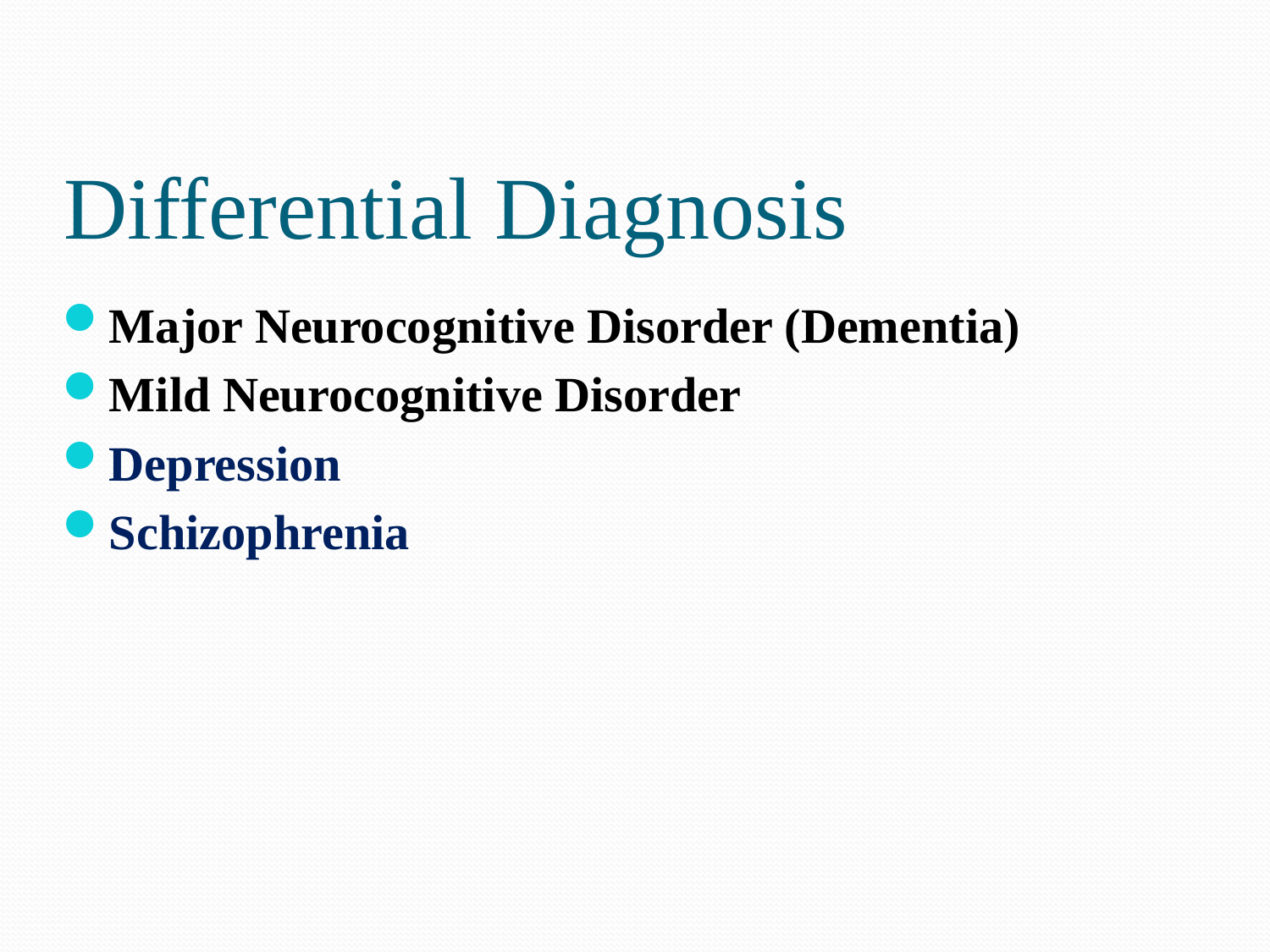

# Differential Diagnosis

Major Neurocognitive Disorder (Dementia)
Mild Neurocognitive Disorder
Depression
Schizophrenia